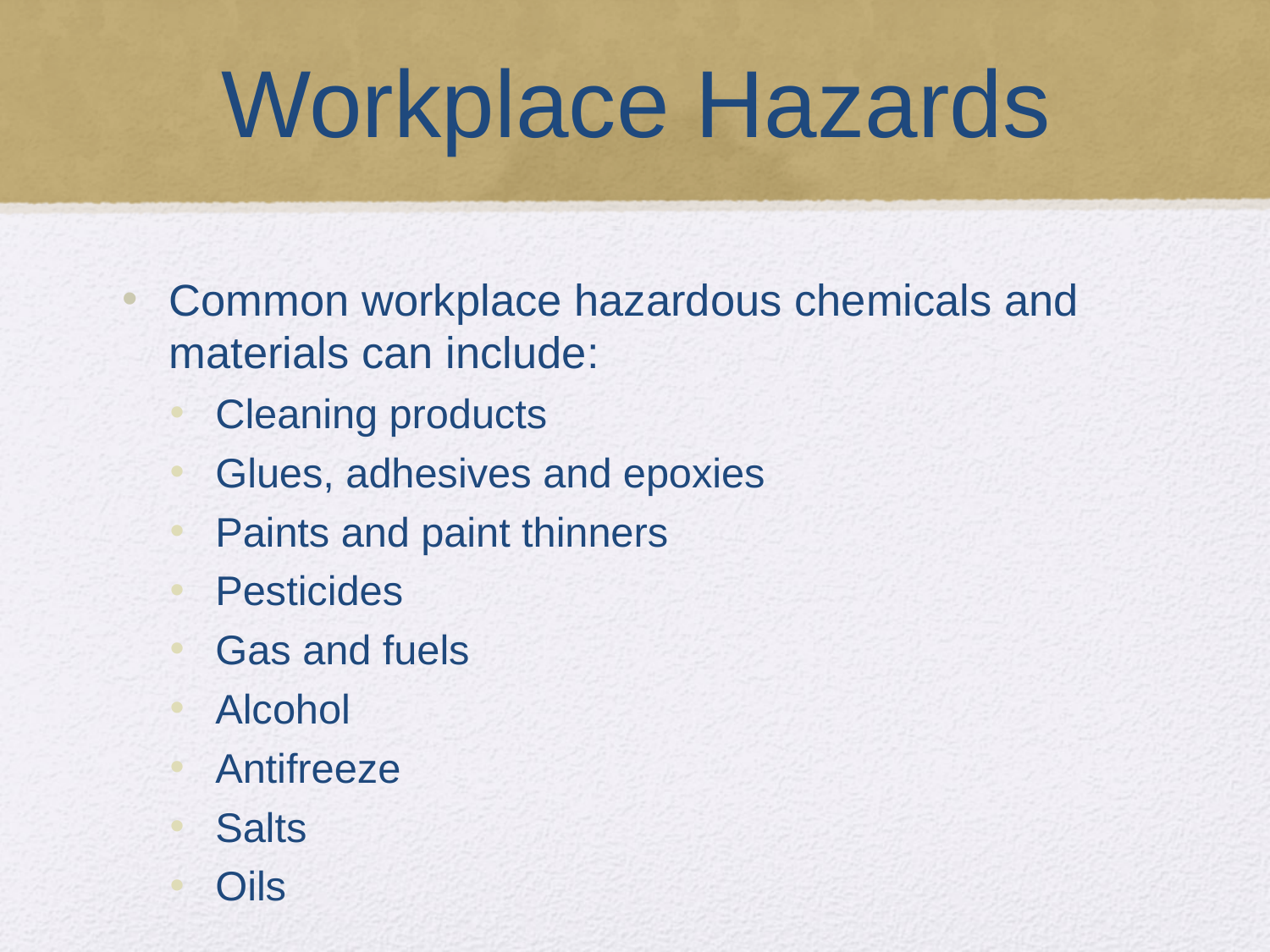

# Workplace Hazards
Common workplace hazardous chemicals and materials can include:
Cleaning products
Glues, adhesives and epoxies
Paints and paint thinners
Pesticides
Gas and fuels
Alcohol
Antifreeze
Salts
Oils